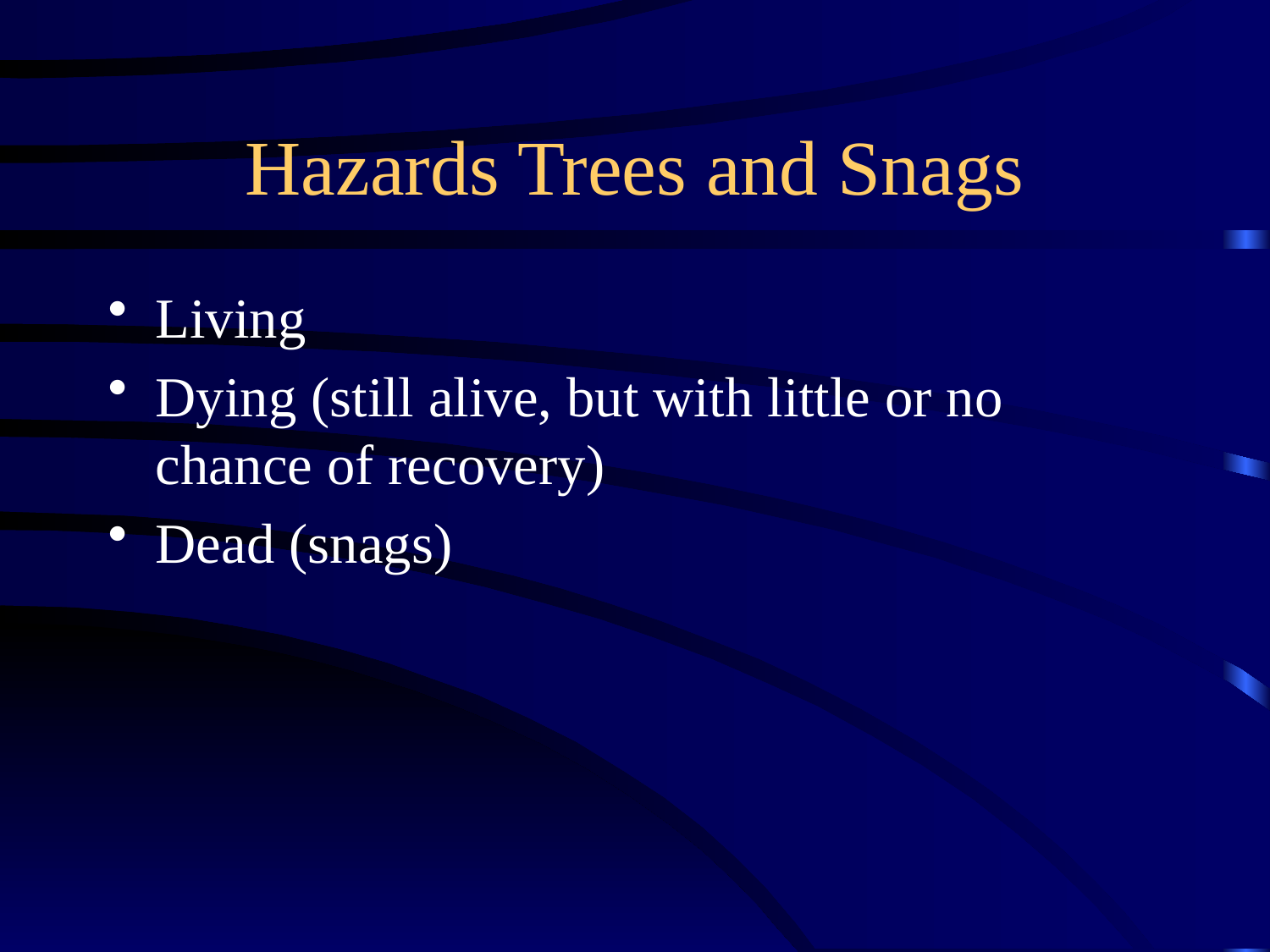

# Hazards Trees and Snags
Living
Dying (still alive, but with little or no chance of recovery)
Dead (snags)